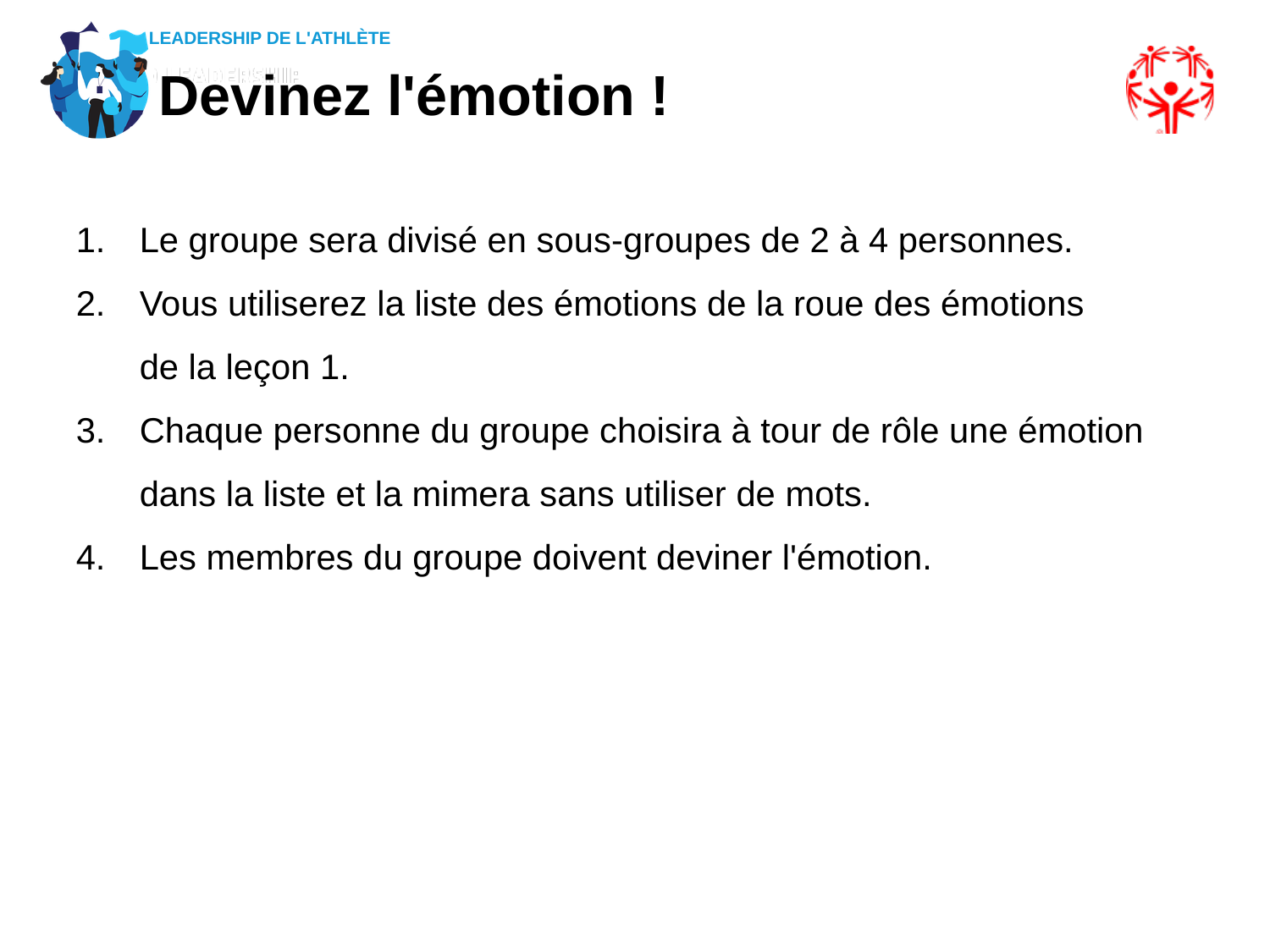

Devinez l'émotion !
Le groupe sera divisé en sous-groupes de 2 à 4 personnes.
Vous utiliserez la liste des émotions de la roue des émotions
de la leçon 1.
Chaque personne du groupe choisira à tour de rôle une émotion dans la liste et la mimera sans utiliser de mots.
Les membres du groupe doivent deviner l'émotion.